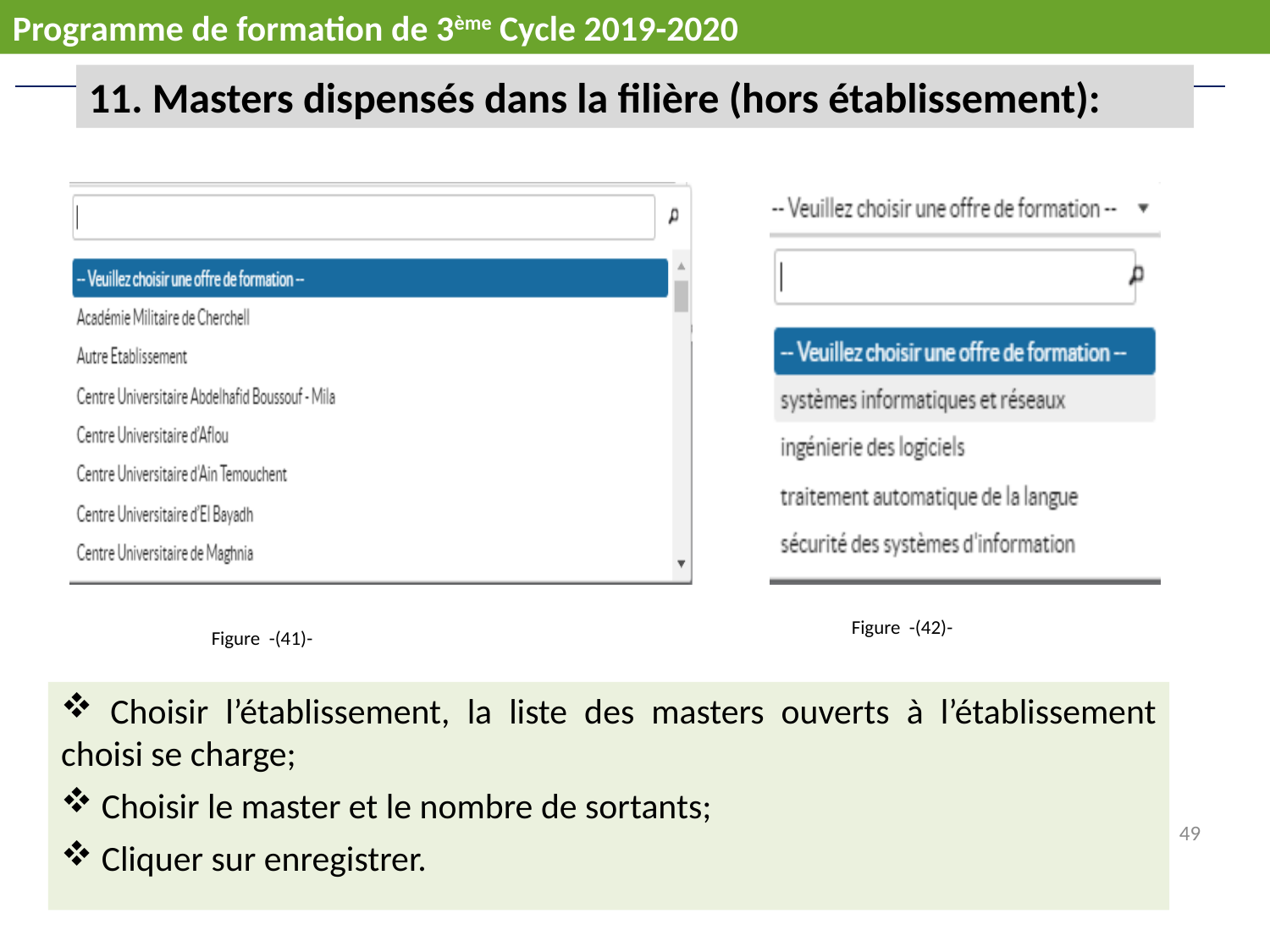

Programme de formation de 3ème Cycle 2019-2020
Masters dispensés dans la filière (hors établissement):

Figure  -(42)-
Figure  -(41)-
 Choisir l’établissement, la liste des masters ouverts à l’établissement choisi se charge;
 Choisir le master et le nombre de sortants;
 Cliquer sur enregistrer.
49